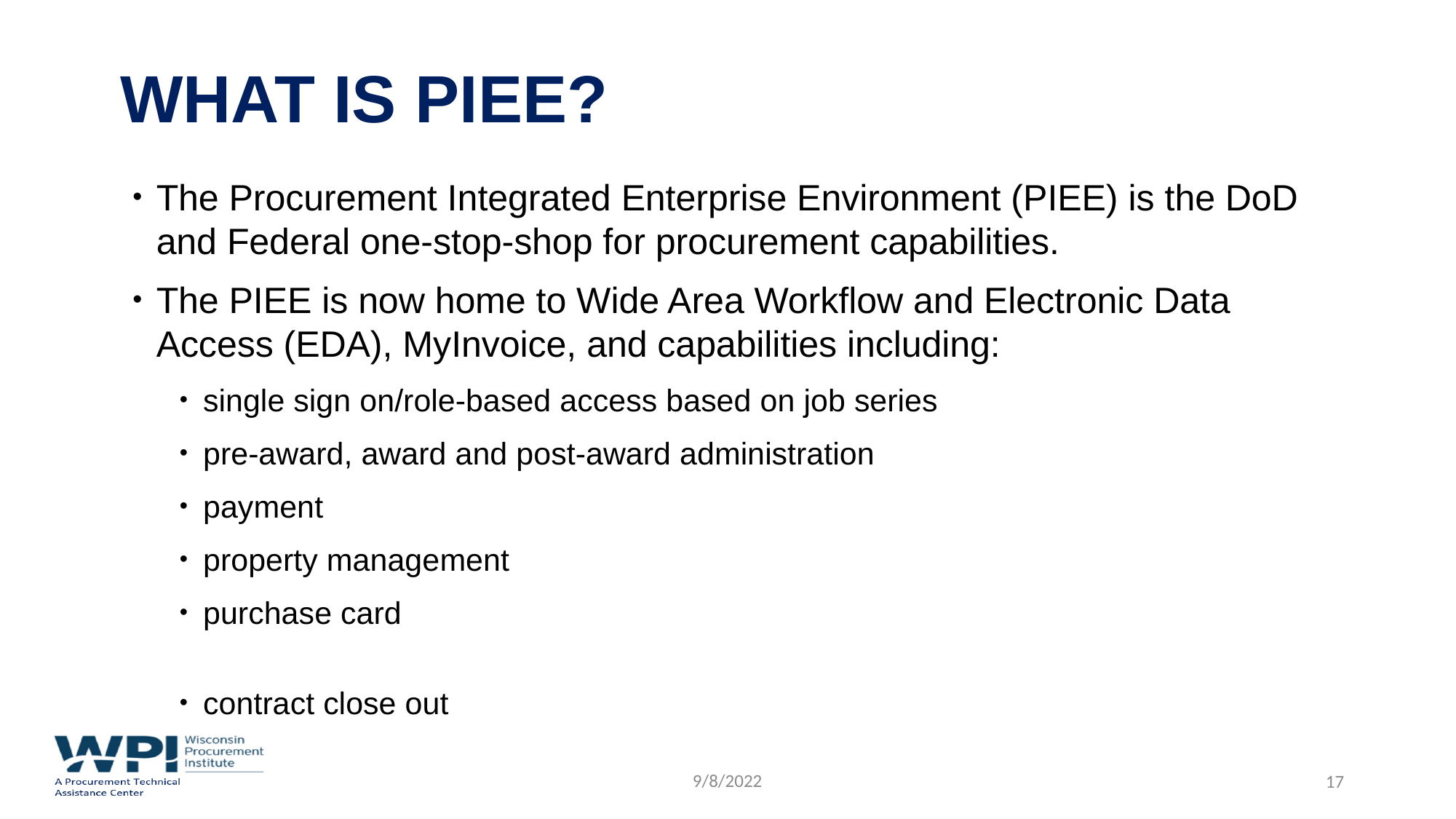

# What IS piee?
The Procurement Integrated Enterprise Environment (PIEE) is the DoD and Federal one-stop-shop for procurement capabilities.
The PIEE is now home to Wide Area Workflow and Electronic Data Access (EDA), MyInvoice, and capabilities including:
single sign on/role-based access based on job series
pre-award, award and post-award administration
payment
property management
purchase card
contract close out
9/8/2022
 17